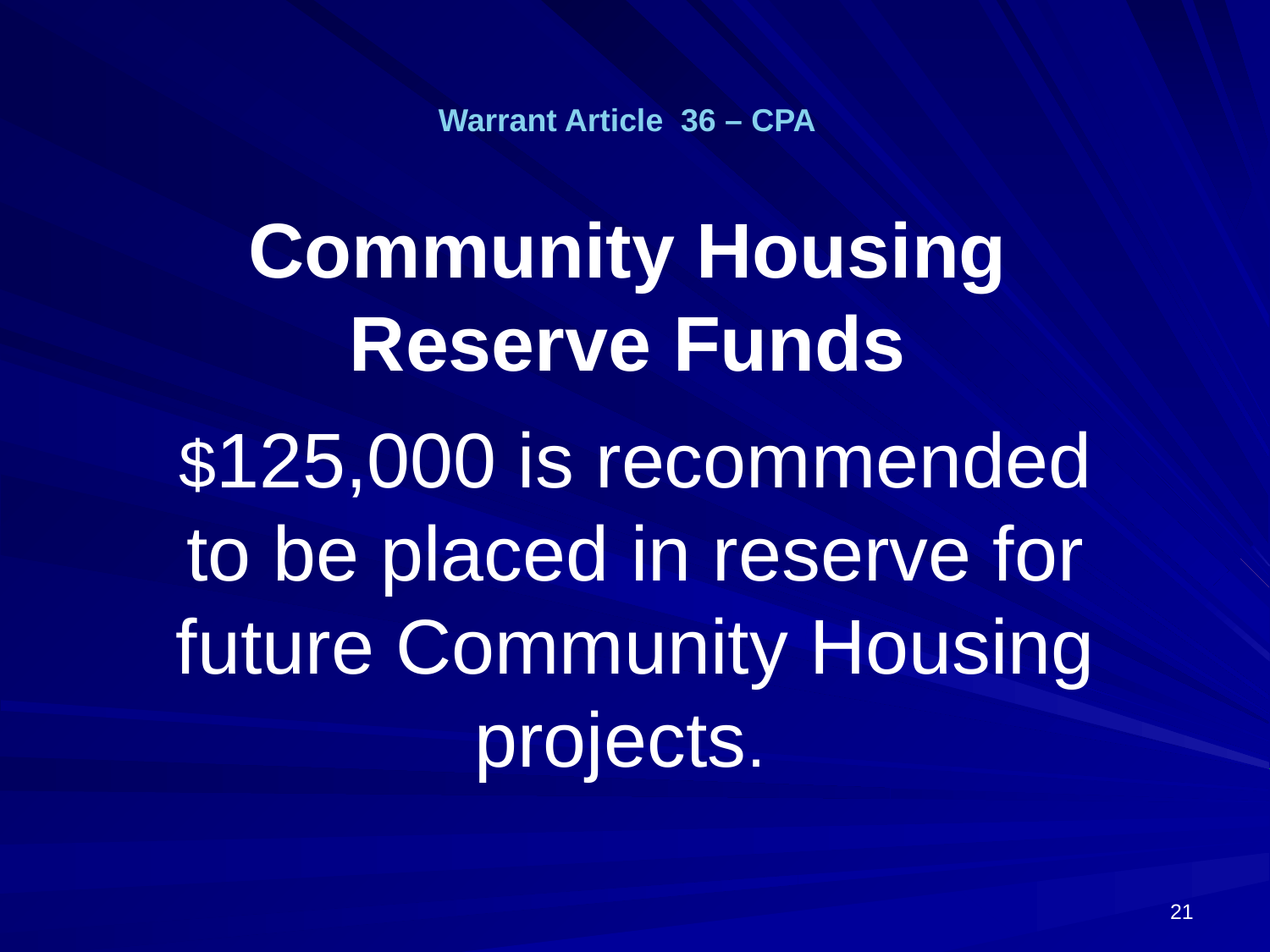

Warrant Article  36 – CPA
# Community Housing Reserve Funds
$125,000 is recommended to be placed in reserve for future Community Housing projects.
21